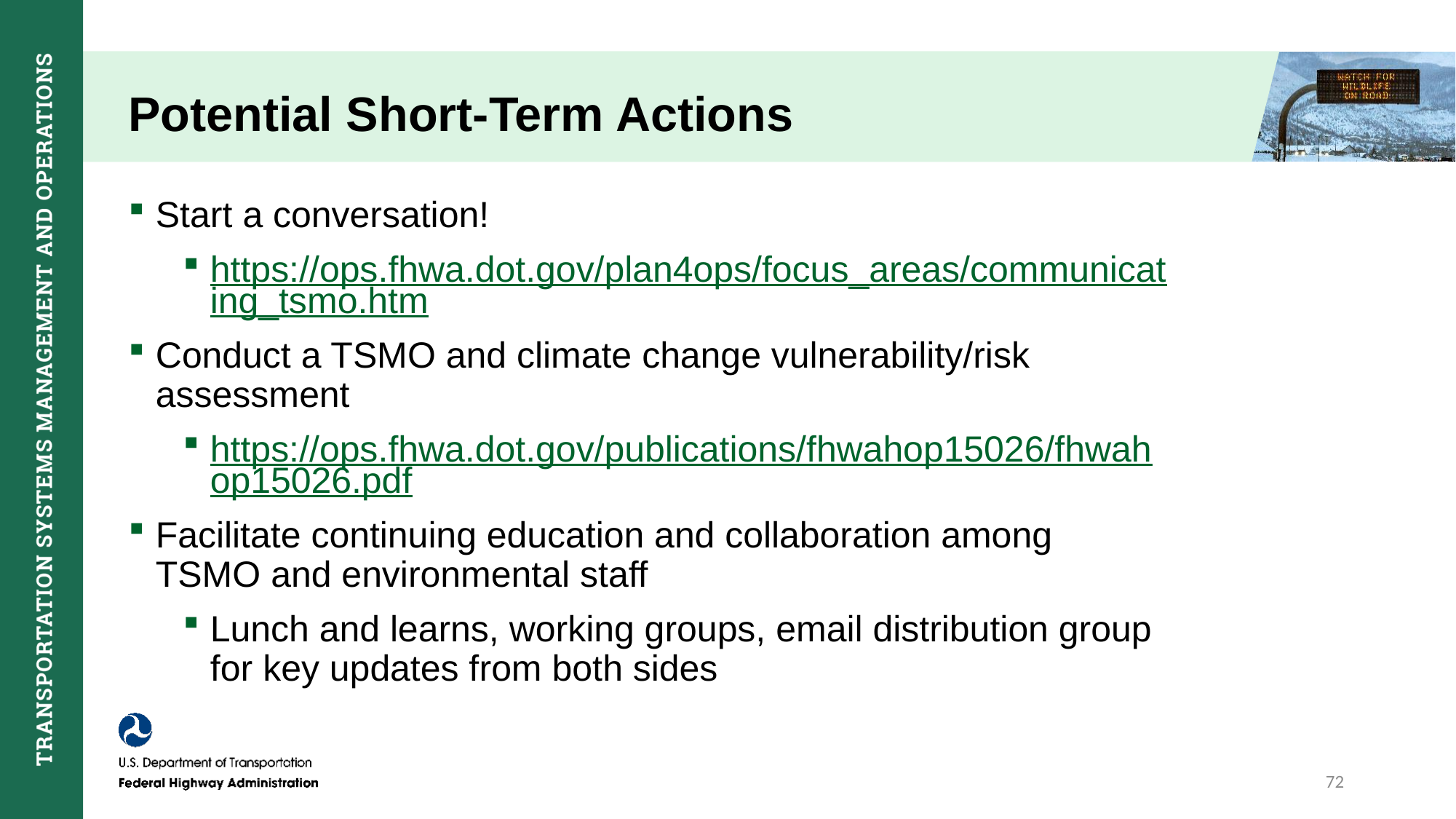

# Potential Short-Term Actions
Start a conversation!
https://ops.fhwa.dot.gov/plan4ops/focus_areas/communicating_tsmo.htm
Conduct a TSMO and climate change vulnerability/risk assessment
https://ops.fhwa.dot.gov/publications/fhwahop15026/fhwahop15026.pdf
Facilitate continuing education and collaboration among TSMO and environmental staff
Lunch and learns, working groups, email distribution group for key updates from both sides
72